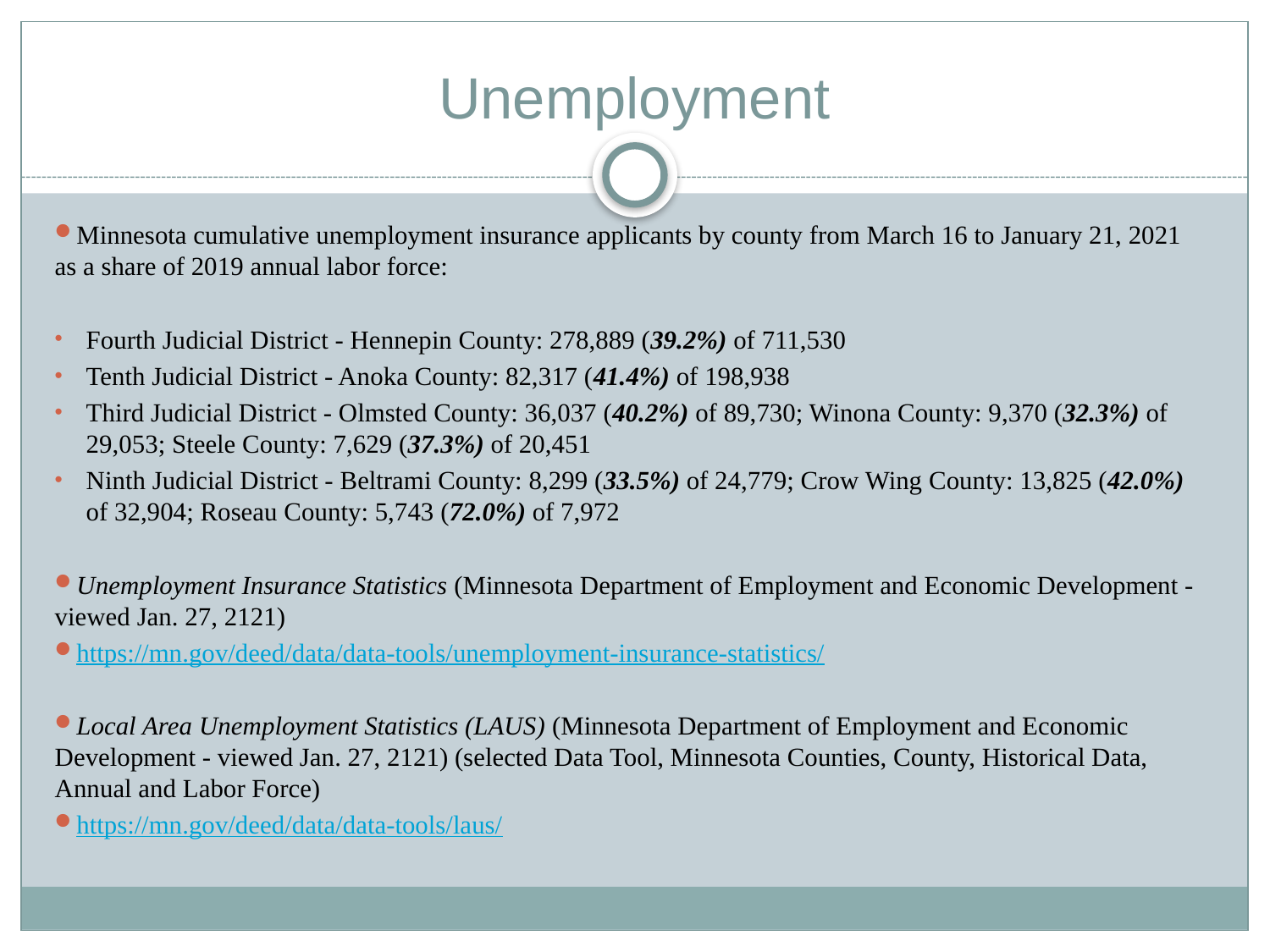

# Unemployment
Minnesota cumulative unemployment insurance applicants by county from March 16 to January 21, 2021 as a share of 2019 annual labor force:

Fourth Judicial District - Hennepin County: 278,889 (39.2%) of 711,530
Tenth Judicial District - Anoka County: 82,317 (41.4%) of 198,938
Third Judicial District - Olmsted County: 36,037 (40.2%) of 89,730; Winona County: 9,370 (32.3%) of 29,053; Steele County: 7,629 (37.3%) of 20,451
Ninth Judicial District - Beltrami County: 8,299 (33.5%) of 24,779; Crow Wing County: 13,825 (42.0%) of 32,904; Roseau County: 5,743 (72.0%) of 7,972

Unemployment Insurance Statistics (Minnesota Department of Employment and Economic Development - viewed Jan. 27, 2121)
https://mn.gov/deed/data/data-tools/unemployment-insurance-statistics/

Local Area Unemployment Statistics (LAUS) (Minnesota Department of Employment and Economic Development - viewed Jan. 27, 2121) (selected Data Tool, Minnesota Counties, County, Historical Data, Annual and Labor Force)
https://mn.gov/deed/data/data-tools/laus/